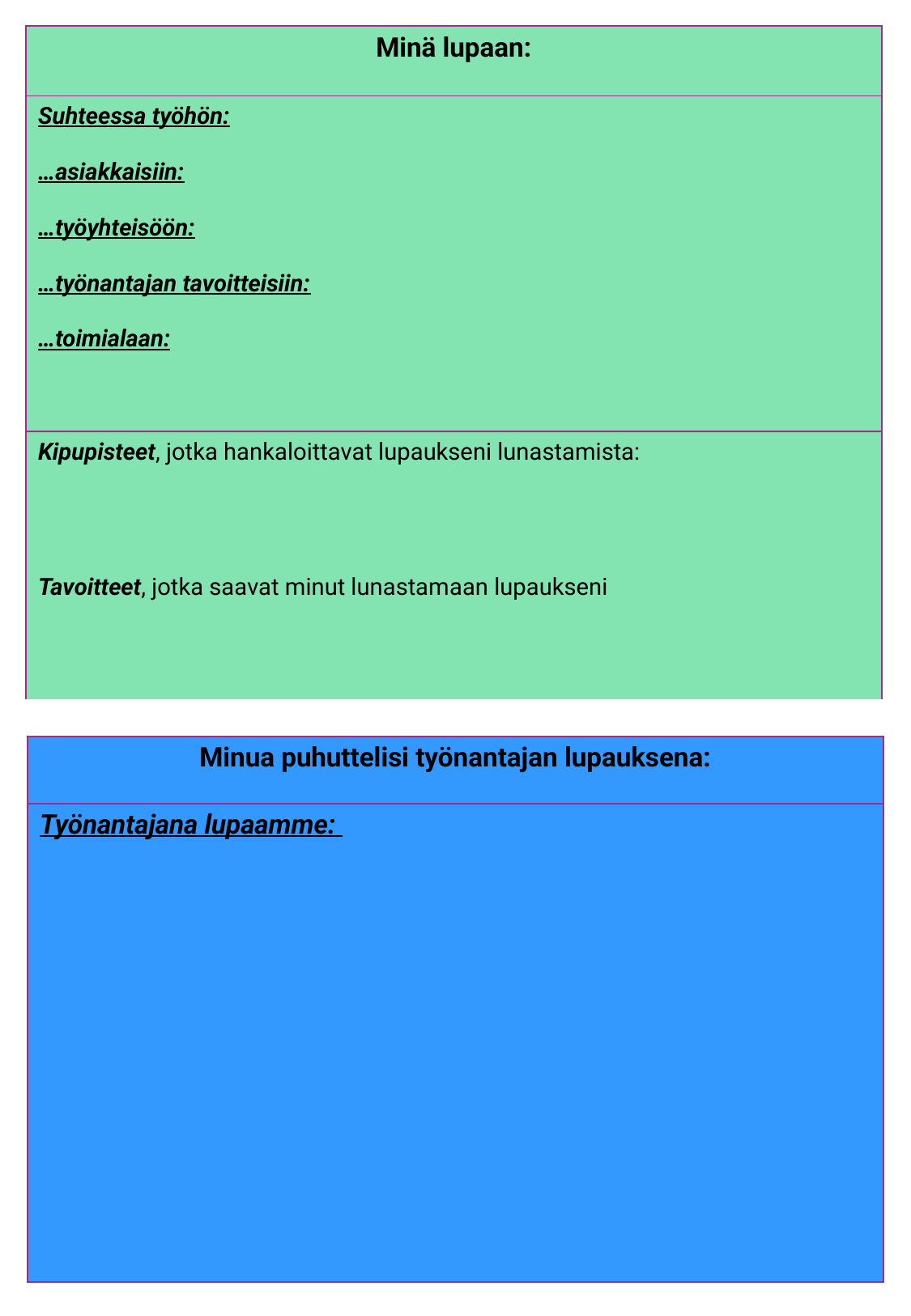

| Minä lupaan: |
| --- |
| Suhteessa työhön: …asiakkaisiin: …työyhteisöön: …työnantajan tavoitteisiin: …toimialaan: |
| Kipupisteet, jotka hankaloittavat lupaukseni lunastamista: |
| Tavoitteet, jotka saavat minut lunastamaan lupaukseni |
Puhutteleva työntekijä- ja työnantajalupaus
| Minua puhuttelisi työnantajan lupauksena: |
| --- |
| Työnantajana lupaamme: |